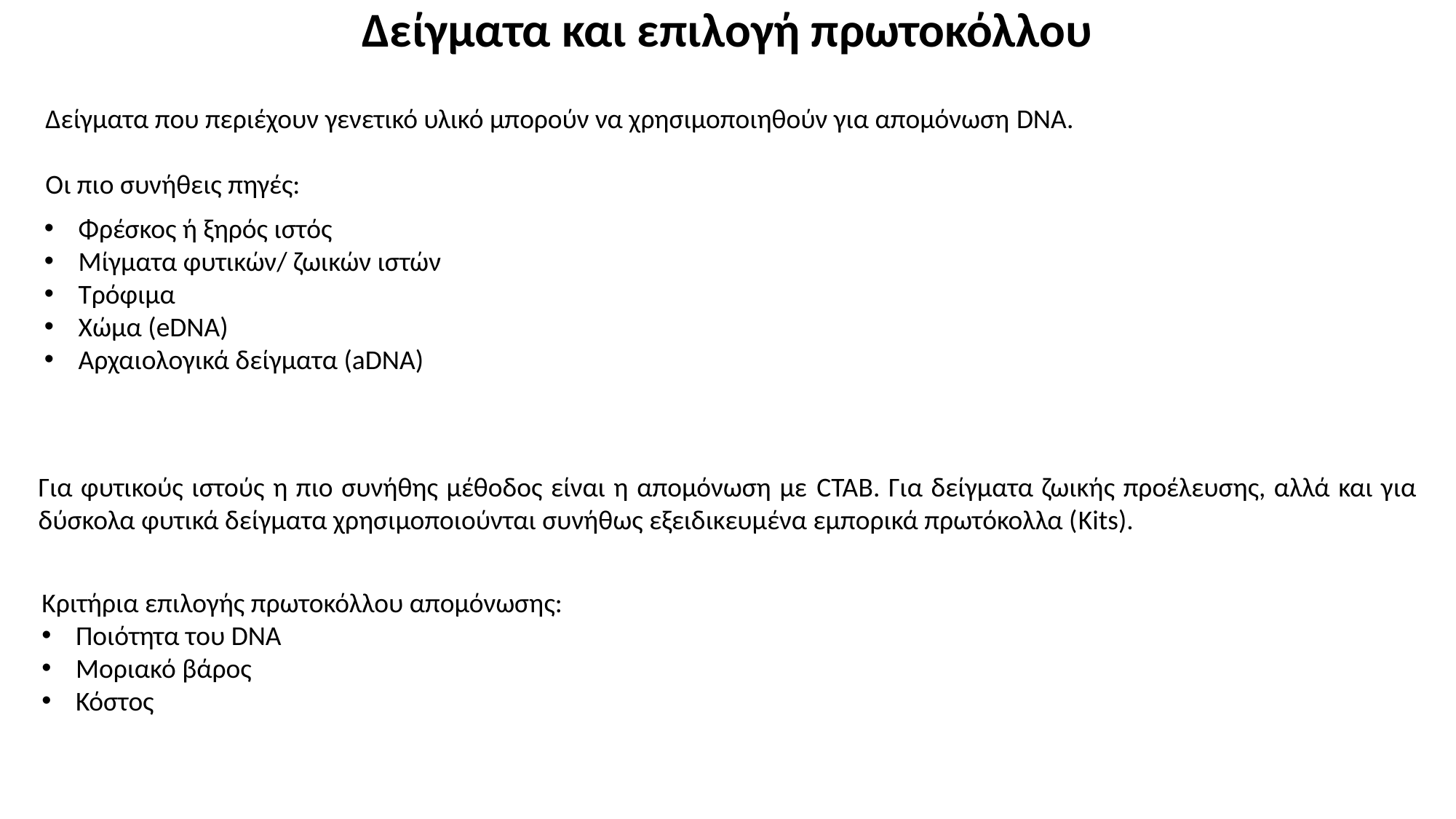

Δείγματα και επιλογή πρωτοκόλλου
Δείγματα που περιέχουν γενετικό υλικό μπορούν να χρησιμοποιηθούν για απομόνωση DNA.

Οι πιο συνήθεις πηγές:
Φρέσκος ή ξηρός ιστός
Μίγματα φυτικών/ ζωικών ιστών
Τρόφιμα
Χώμα (eDNA)
Αρχαιολογικά δείγματα (aDNA)

Για φυτικούς ιστούς η πιο συνήθης μέθοδος είναι η απομόνωση με CTAB. Για δείγματα ζωικής προέλευσης, αλλά και για δύσκολα φυτικά δείγματα χρησιμοποιούνται συνήθως εξειδικευμένα εμπορικά πρωτόκολλα (Kits).
Κριτήρια επιλογής πρωτοκόλλου απομόνωσης:
Ποιότητα του DNA
Μοριακό βάρος
Κόστος